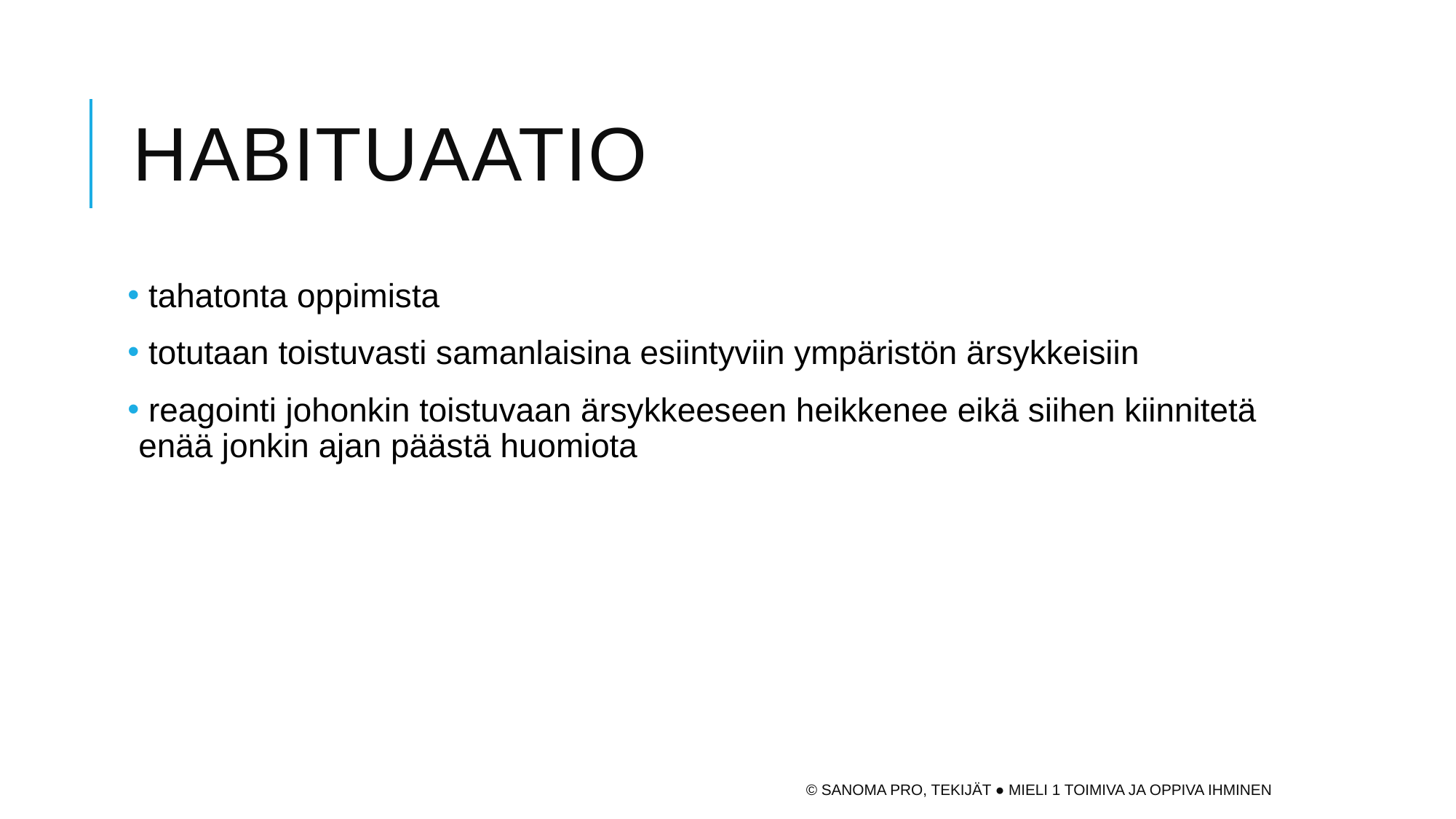

# Habituaatio
 tahatonta oppimista
 totutaan toistuvasti samanlaisina esiintyviin ympäristön ärsykkeisiin
 reagointi johonkin toistuvaan ärsykkeeseen heikkenee eikä siihen kiinnitetä enää jonkin ajan päästä huomiota

© Sanoma Pro, Tekijät ● Mieli 1 Toimiva ja oppiva ihminen